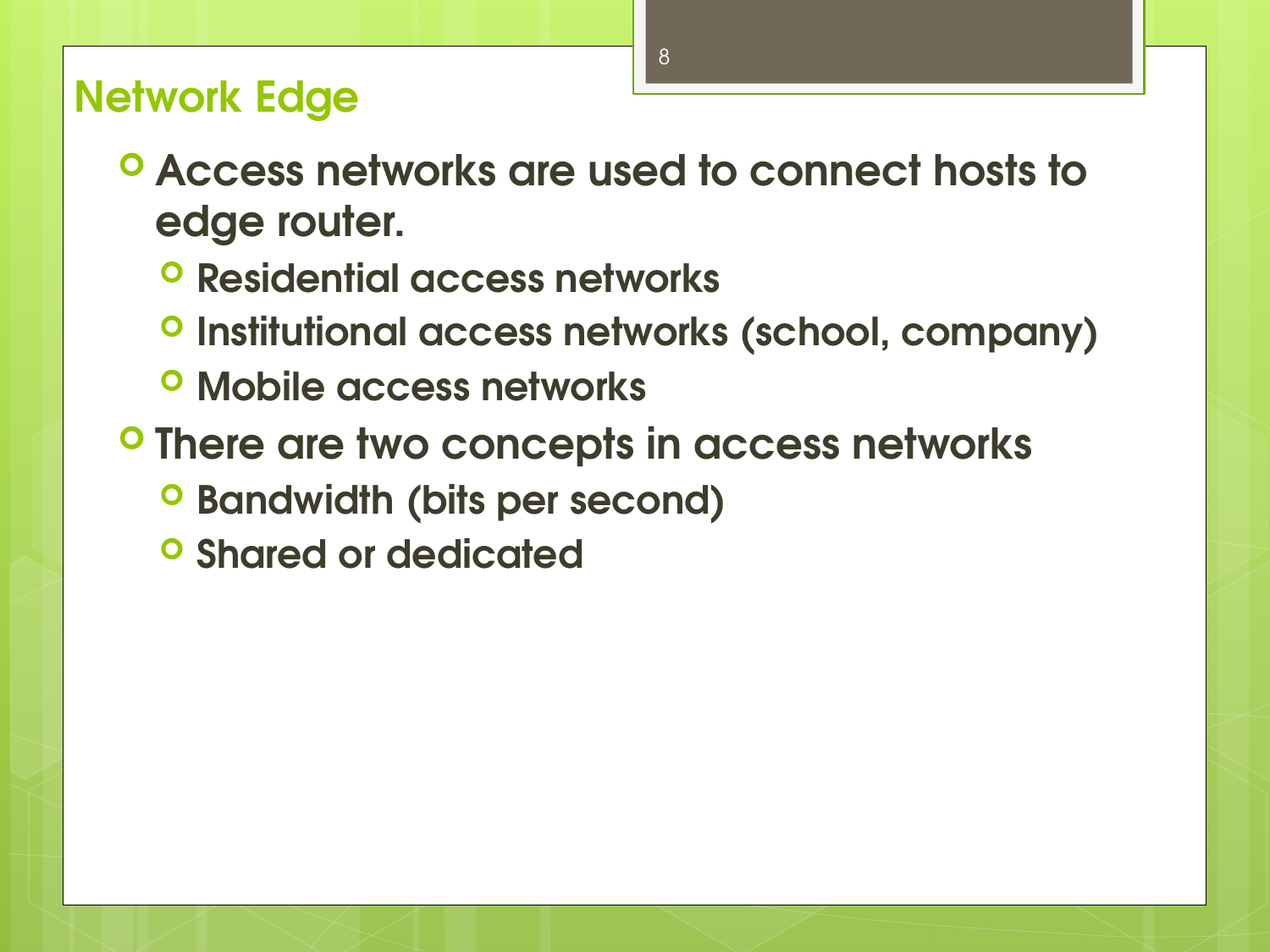

8
# Network Edge
Access networks are used to connect hosts to edge router.
Residential access networks
Institutional access networks (school, company)
Mobile access networks
There are two concepts in access networks
Bandwidth (bits per second)
Shared or dedicated